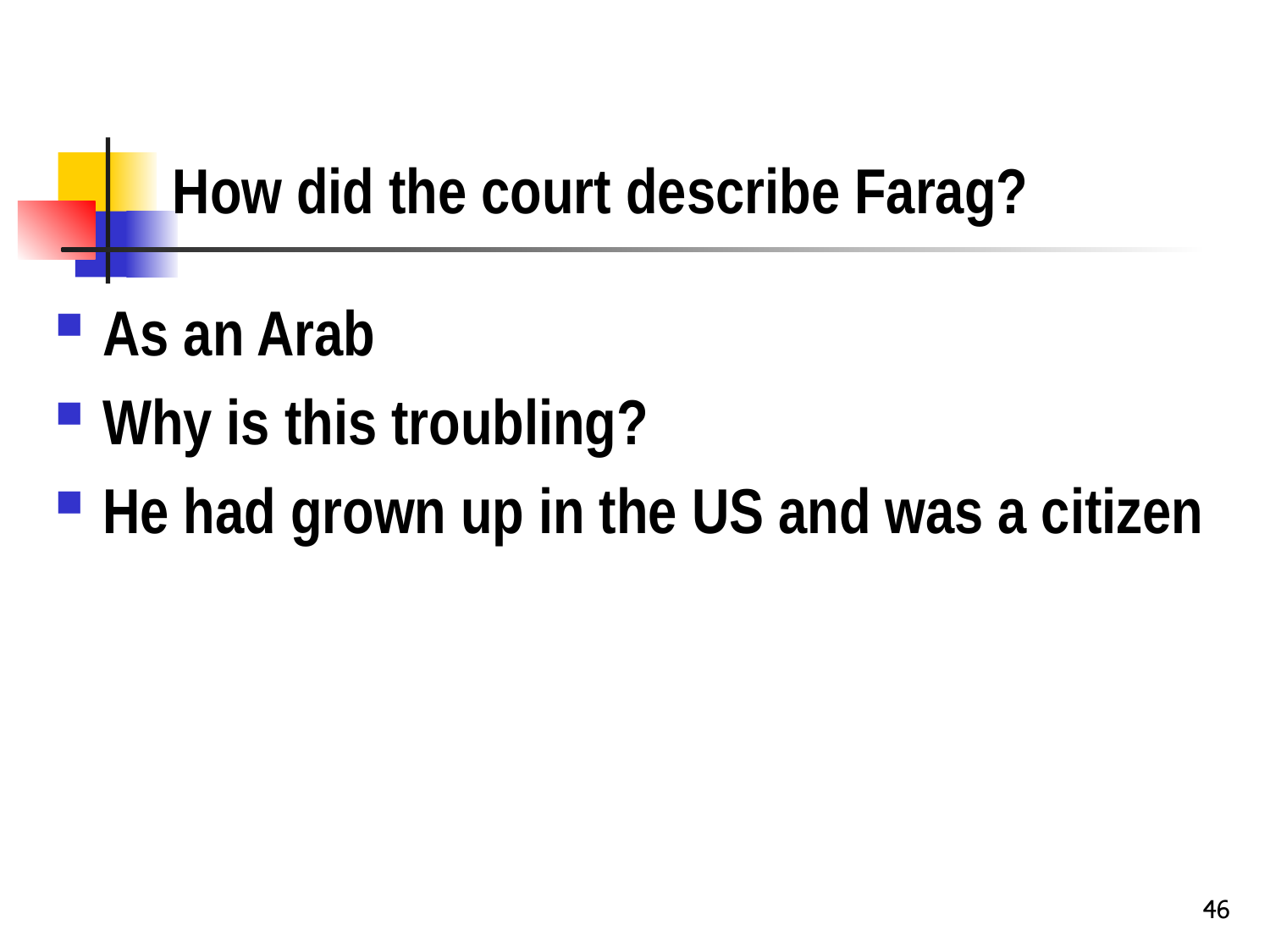

# How did the court describe Farag?
As an Arab
Why is this troubling?
He had grown up in the US and was a citizen
46